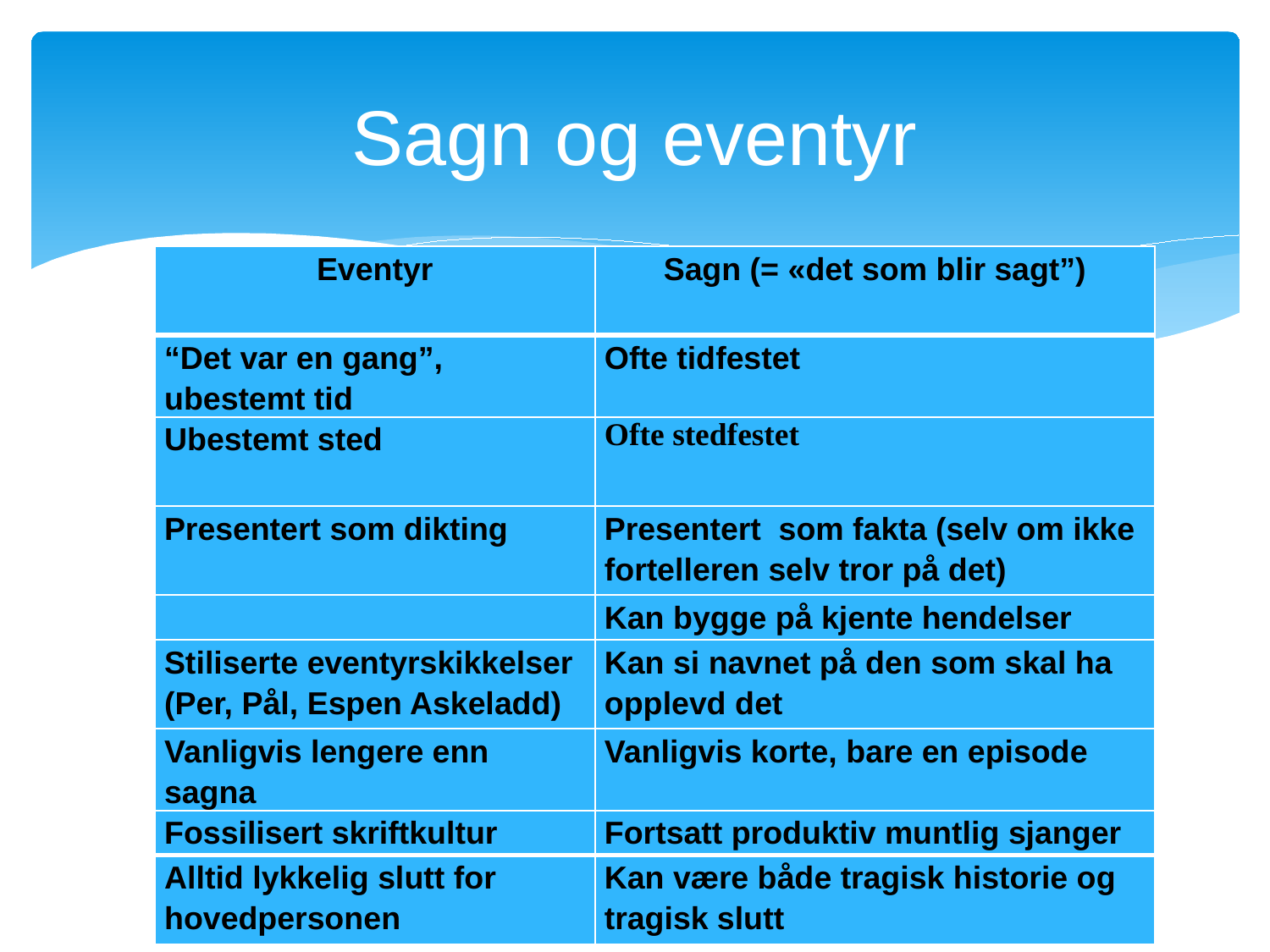

# Sagn og eventyr
| Eventyr | Sagn (= «det som blir sagt”) |
| --- | --- |
| “Det var en gang”, ubestemt tid | Ofte tidfestet |
| Ubestemt sted | Ofte stedfestet |
| Presentert som dikting | Presentert som fakta (selv om ikke fortelleren selv tror på det) |
|  | Kan bygge på kjente hendelser |
| Stiliserte eventyrskikkelser (Per, Pål, Espen Askeladd) | Kan si navnet på den som skal ha opplevd det |
| Vanligvis lengere enn sagna | Vanligvis korte, bare en episode |
| Fossilisert skriftkultur | Fortsatt produktiv muntlig sjanger |
| Alltid lykkelig slutt for hovedpersonen | Kan være både tragisk historie og tragisk slutt |
5